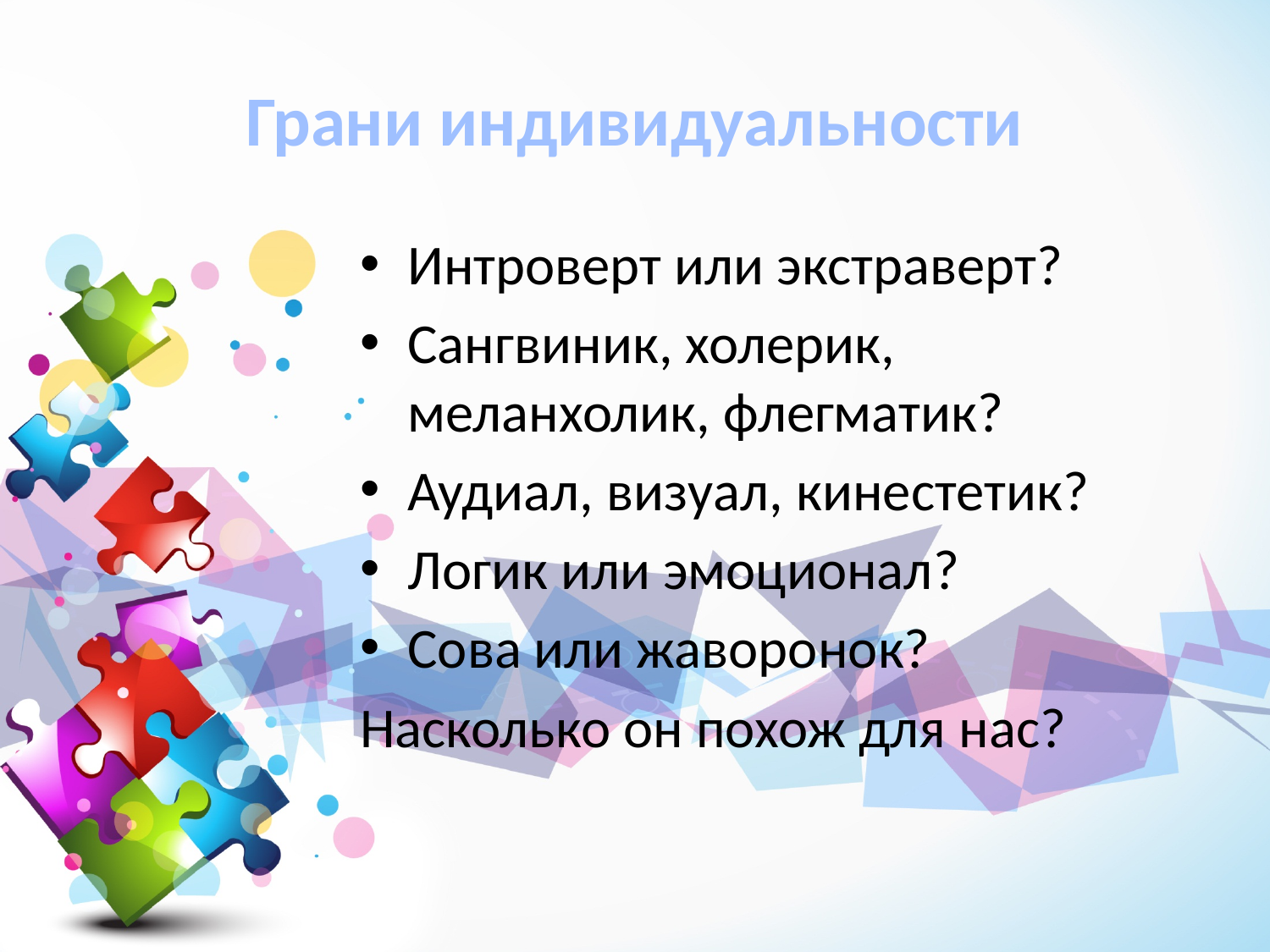

# Грани индивидуальности
Интроверт или экстраверт?
Сангвиник, холерик, меланхолик, флегматик?
Аудиал, визуал, кинестетик?
Логик или эмоционал?
Сова или жаворонок?
Насколько он похож для нас?